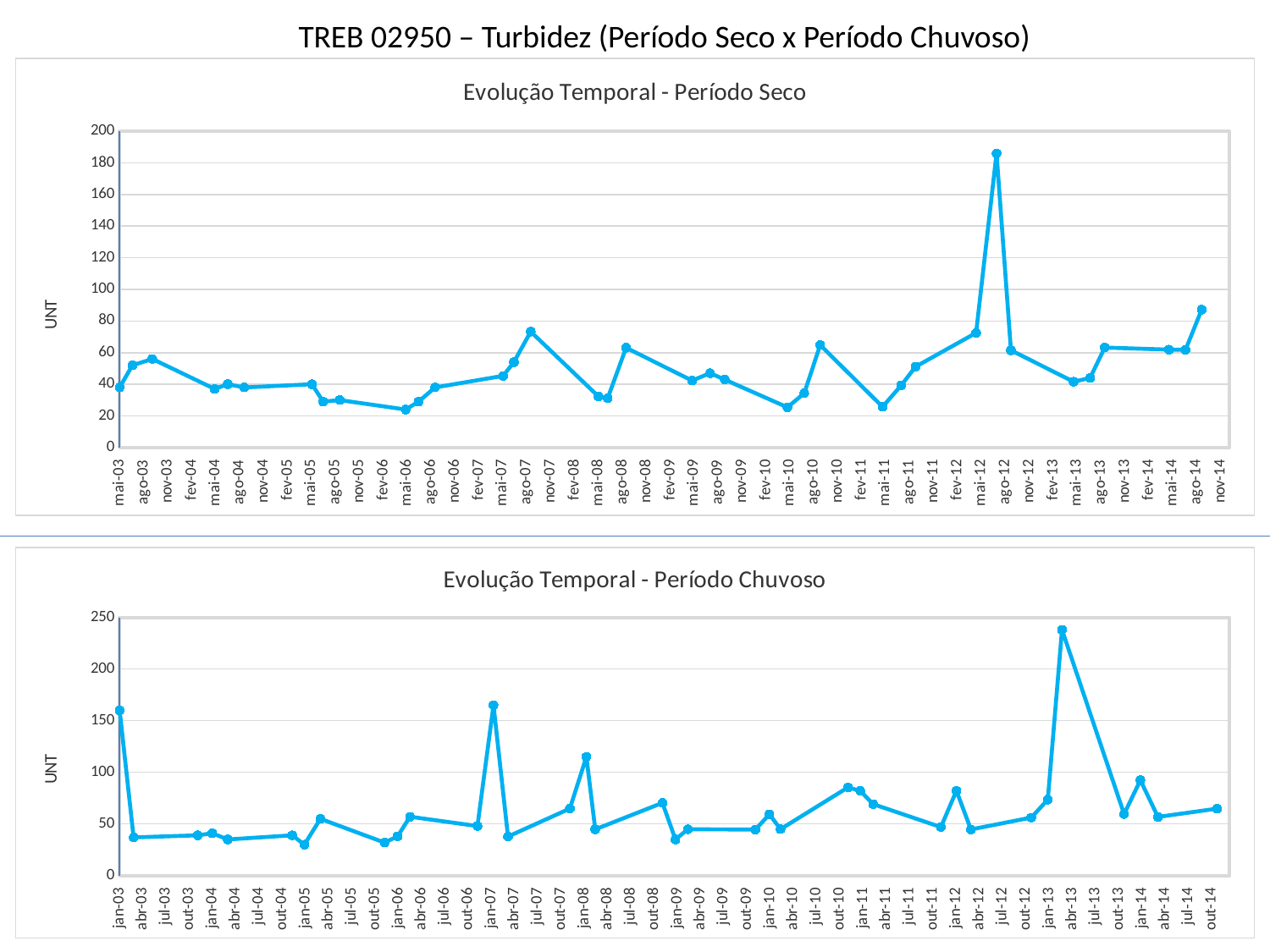

TREB 02950 – Turbidez (Período Seco x Período Chuvoso)

### Chart: Evolução Temporal - Período Seco

| Category |  |
|---|---|
| 37768 | 38.0 |
| 37817 | 52.0 |
| 37893 | 56.0 |
| 38131 | 37.0 |
| 38181 | 40.0 |
| 38244 | 38.0 |
| 38502 | 40.0 |
| 38545 | 29.0 |
| 38608 | 30.0 |
| 38860 | 24.0 |
| 38909 | 29.0 |
| 38972 | 38.0 |
| 39232 | 45.3 |
| 39273 | 54.0 |
| 39337 | 73.3 |
| 39596 | 32.2 |
| 39631 | 31.2 |
| 39701 | 63.1 |
| 39953 | 42.3 |
| 40022 | 47.0 |
| 40078 | 42.9 |
| 40317 | 25.4 |
| 40381 | 34.300000000000004 |
| 40442 | 64.8 |
| 40680 | 25.7 |
| 40751 | 39.300000000000004 |
| 40806 | 51.1 |
| 41037 | 72.5 |
| 41115 | 186.0 |
| 41170 | 61.5 |
| 41409 | 41.6 |
| 41472 | 44.0 |
| 41528 | 63.2 |
| 41773 | 61.9 |
| 41836 | 61.8 |
| 41898 | 87.2 |
Evolução2 – Período Seco

### Chart: Evolução Temporal - Período Chuvoso

| Category |  |
|---|---|
| 37643 | 160.0 |
| 37698 | 37.0 |
| 37950 | 39.0 |
| 38007 | 41.0 |
| 38068 | 35.0 |
| 38321 | 39.0 |
| 38369 | 30.0 |
| 38432 | 55.0 |
| 38684 | 32.0 |
| 38735 | 38.0 |
| 38784 | 57.0 |
| 39049 | 48.0 |
| 39112 | 165.0 |
| 39169 | 37.800000000000004 |
| 39412 | 64.9 |
| 39477 | 115.0 |
| 39512 | 44.8 |
| 39776 | 70.4 |
| 39827 | 35.0 |
| 39876 | 44.9 |
| 40141 | 44.6 |
| 40196 | 59.3 |
| 40240 | 45.0 |
| 40505 | 85.4 |
| 40553 | 82.0 |
| 40604 | 69.2 |
| 40870 | 47.0 |
| 40931 | 82.1 |
| 40988 | 44.7 |
| 41225 | 56.2 |
| 41290 | 73.6 |
| 41346 | 238.0 |
| 41590 | 59.6 |
| 41654 | 92.4 |
| 41723 | 56.8 |
| 41955 | 64.8 |
Evolução2 – Período Chuvoso